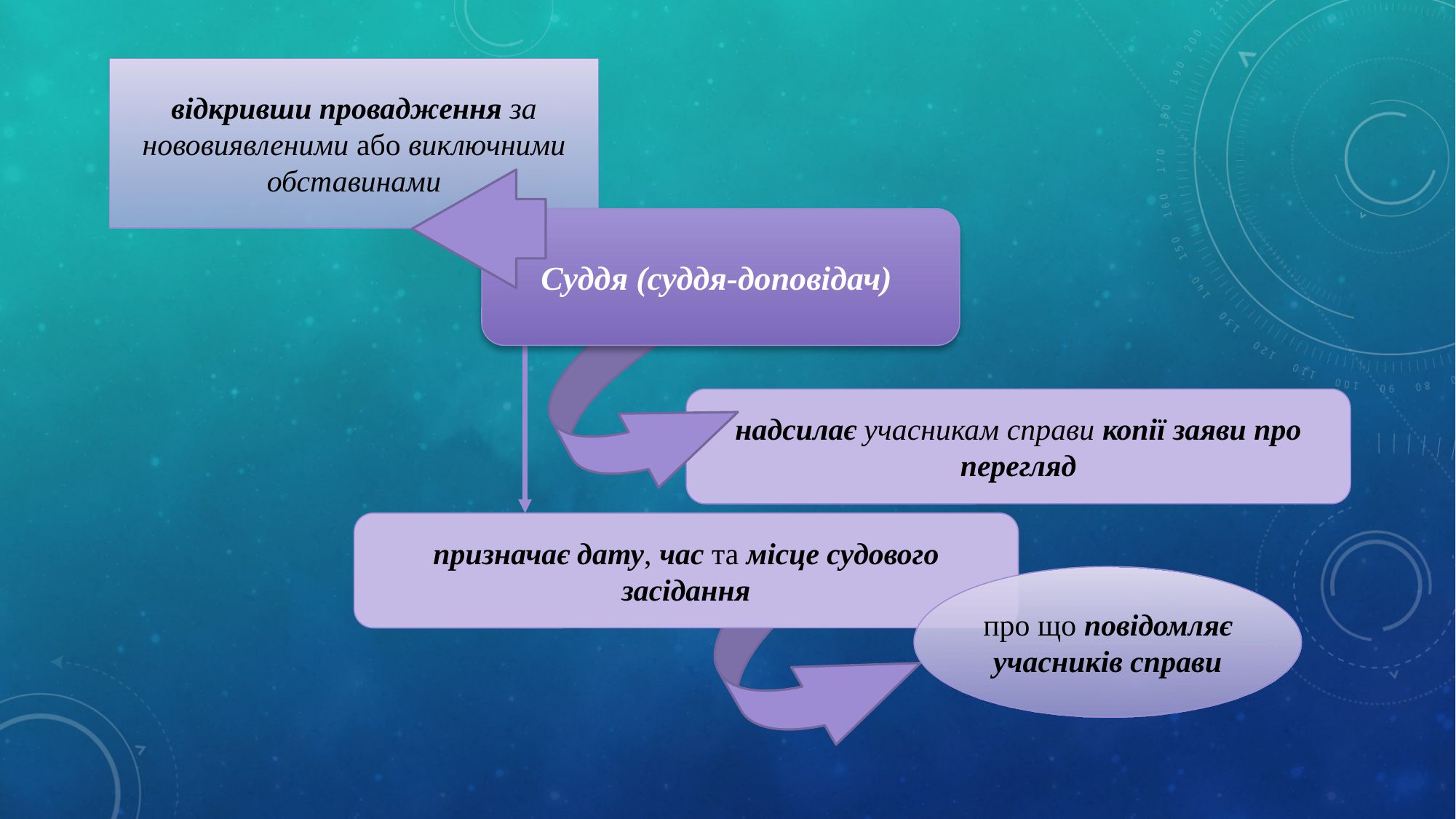

відкривши провадження за нововиявленими або виключними обставинами

Суддя (суддя-доповідач)

надсилає учасникам справи копії заяви про перегляд
призначає дату, час та місце судового засідання

про що повідомляє учасників справи